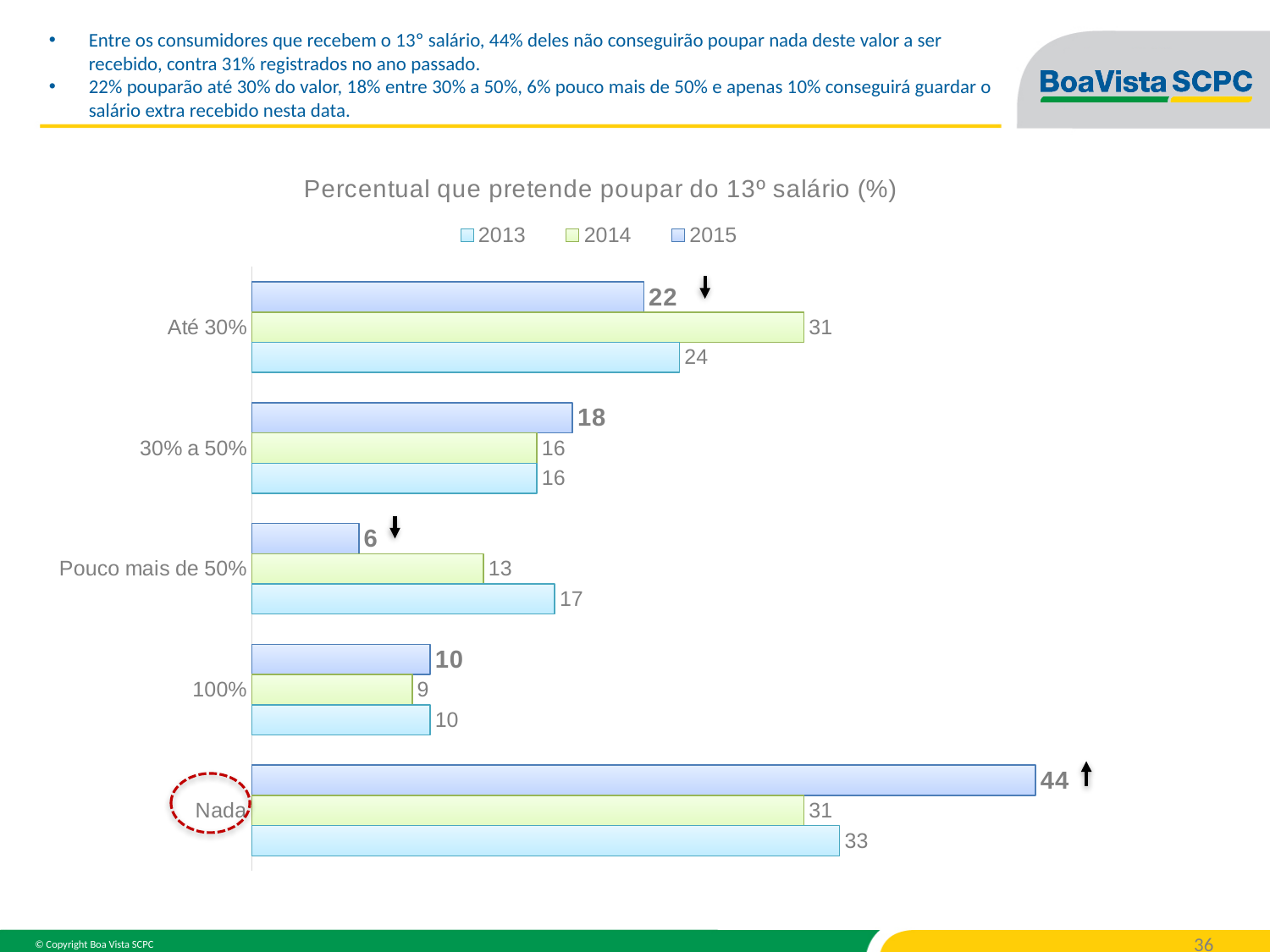

Entre os consumidores que recebem o 13º salário, 44% deles não conseguirão poupar nada deste valor a ser recebido, contra 31% registrados no ano passado.
22% pouparão até 30% do valor, 18% entre 30% a 50%, 6% pouco mais de 50% e apenas 10% conseguirá guardar o salário extra recebido nesta data.

### Chart: Percentual que pretende poupar do 13º salário (%)

| Category | 2015 | 2014 | 2013 |
|---|---|---|---|
| Até 30% | 22.0 | 31.0 | 24.0 |
| 30% a 50% | 18.0 | 16.0 | 16.0 |
| Pouco mais de 50% | 6.0 | 13.0 | 17.0 |
| 100% | 10.0 | 9.0 | 10.0 |
| Nada | 44.0 | 31.0 | 33.0 |